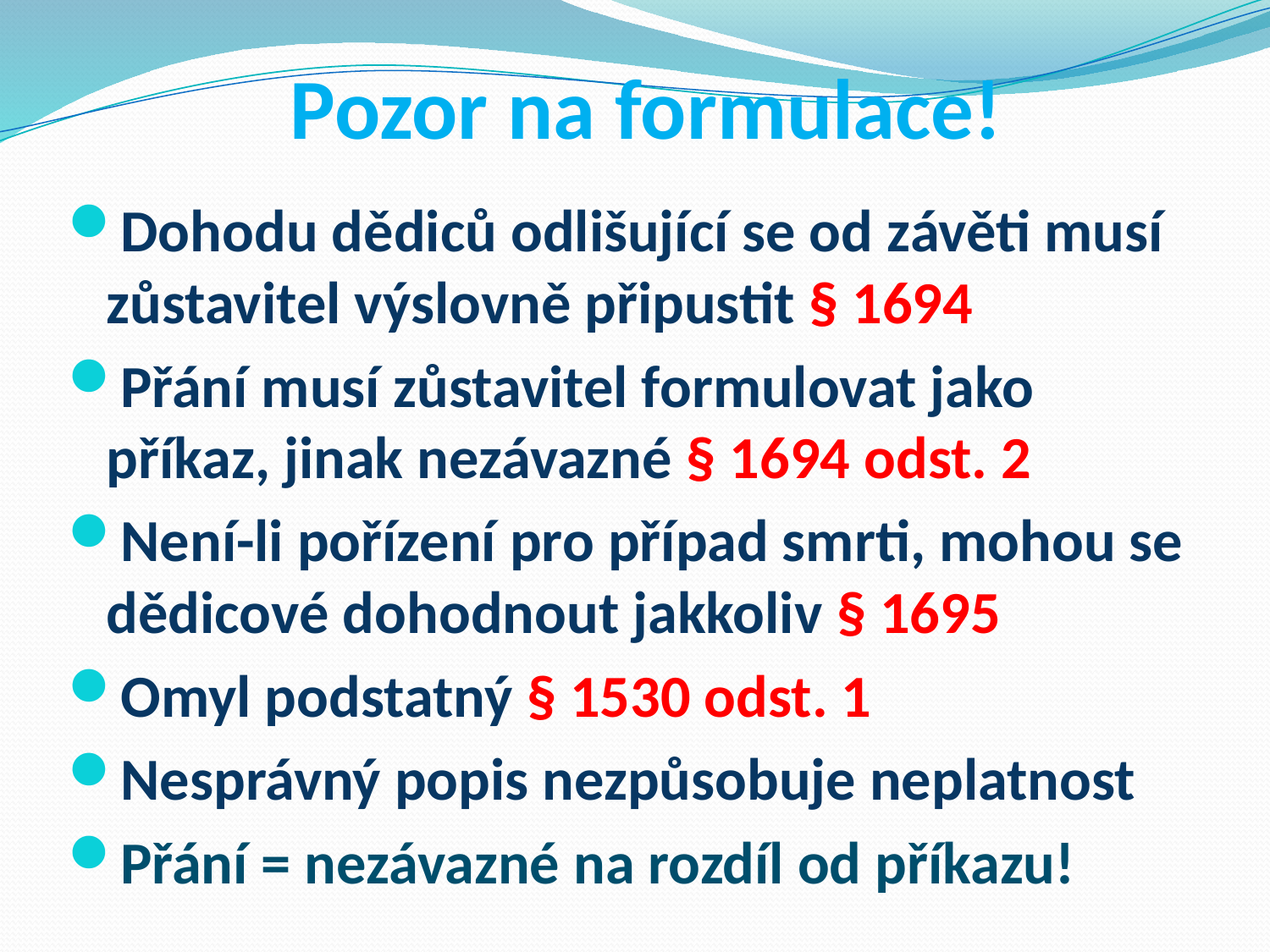

# Pozor na formulace!
Dohodu dědiců odlišující se od závěti musí zůstavitel výslovně připustit § 1694
Přání musí zůstavitel formulovat jako příkaz, jinak nezávazné § 1694 odst. 2
Není-li pořízení pro případ smrti, mohou se dědicové dohodnout jakkoliv § 1695
Omyl podstatný § 1530 odst. 1
Nesprávný popis nezpůsobuje neplatnost
Přání = nezávazné na rozdíl od příkazu!